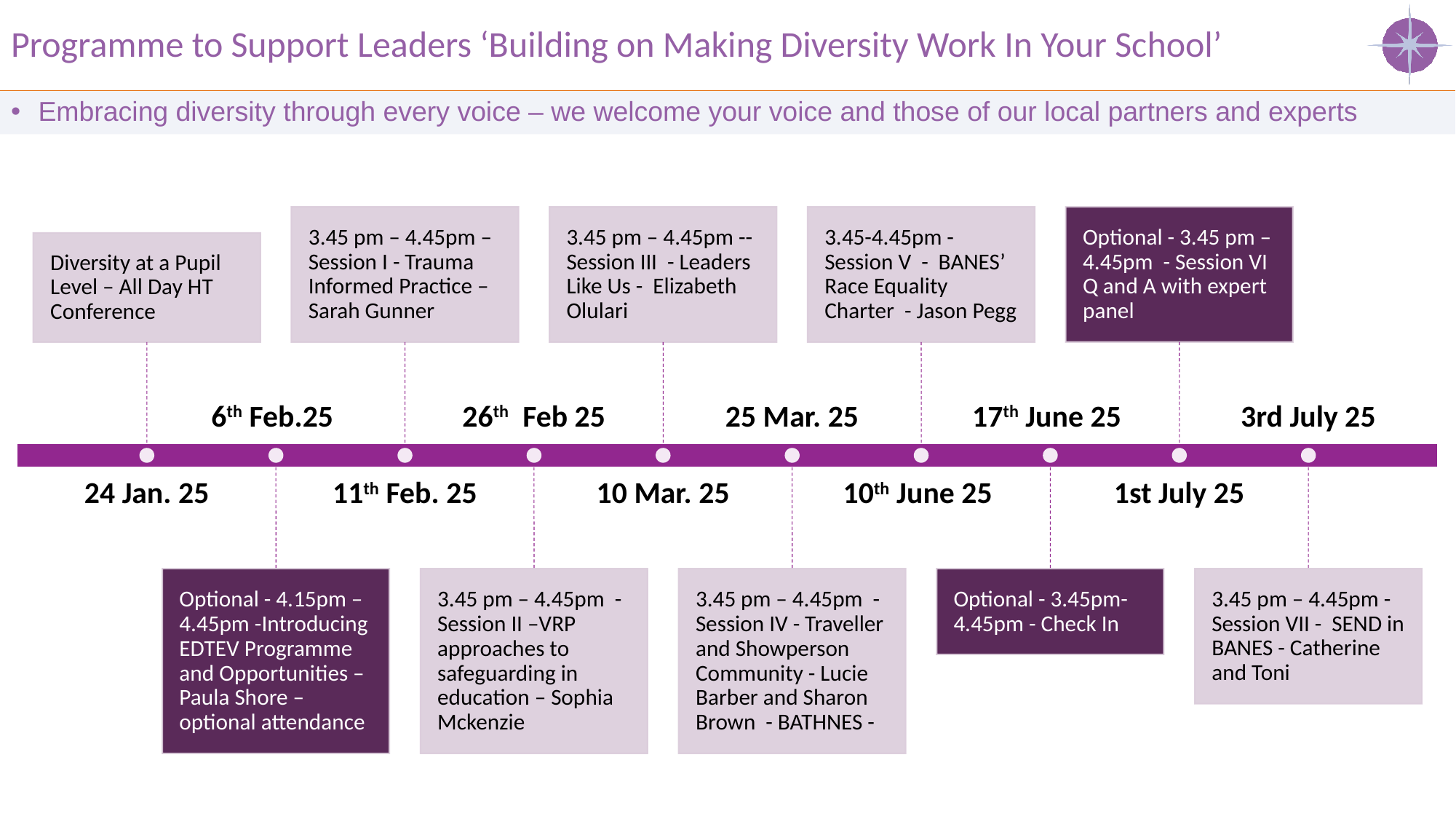

# Programme to Support Leaders ‘Building on Making Diversity Work In Your School’
Embracing diversity through every voice – we welcome your voice and those of our local partners and experts
24 Jan. 25
Diversity at a Pupil Level – All Day HT Conference
6th Feb.25
Optional - 4.15pm – 4.45pm -Introducing EDTEV Programme and Opportunities – Paula Shore – optional attendance
11th Feb. 25
3.45 pm – 4.45pm – Session I - Trauma Informed Practice – Sarah Gunner
26th  Feb 25
3.45 pm – 4.45pm  - Session II –VRP approaches to  safeguarding in education – Sophia Mckenzie
10 Mar. 25
3.45 pm – 4.45pm -- Session III  - Leaders Like Us -  Elizabeth Olulari
25 Mar. 25
3.45 pm – 4.45pm  - Session IV - Traveller and Showperson Community - Lucie Barber and Sharon Brown  - BATHNES -
10th June 25
3.45-4.45pm - Session V  -  BANES’ Race Equality Charter  - Jason Pegg
17th June 25
Optional - 3.45pm-4.45pm - Check In
1st July 25
Optional - 3.45 pm – 4.45pm  - Session VI Q and A with expert panel
3rd July 25
3.45 pm – 4.45pm - Session VII -  SEND in BANES - Catherine and Toni